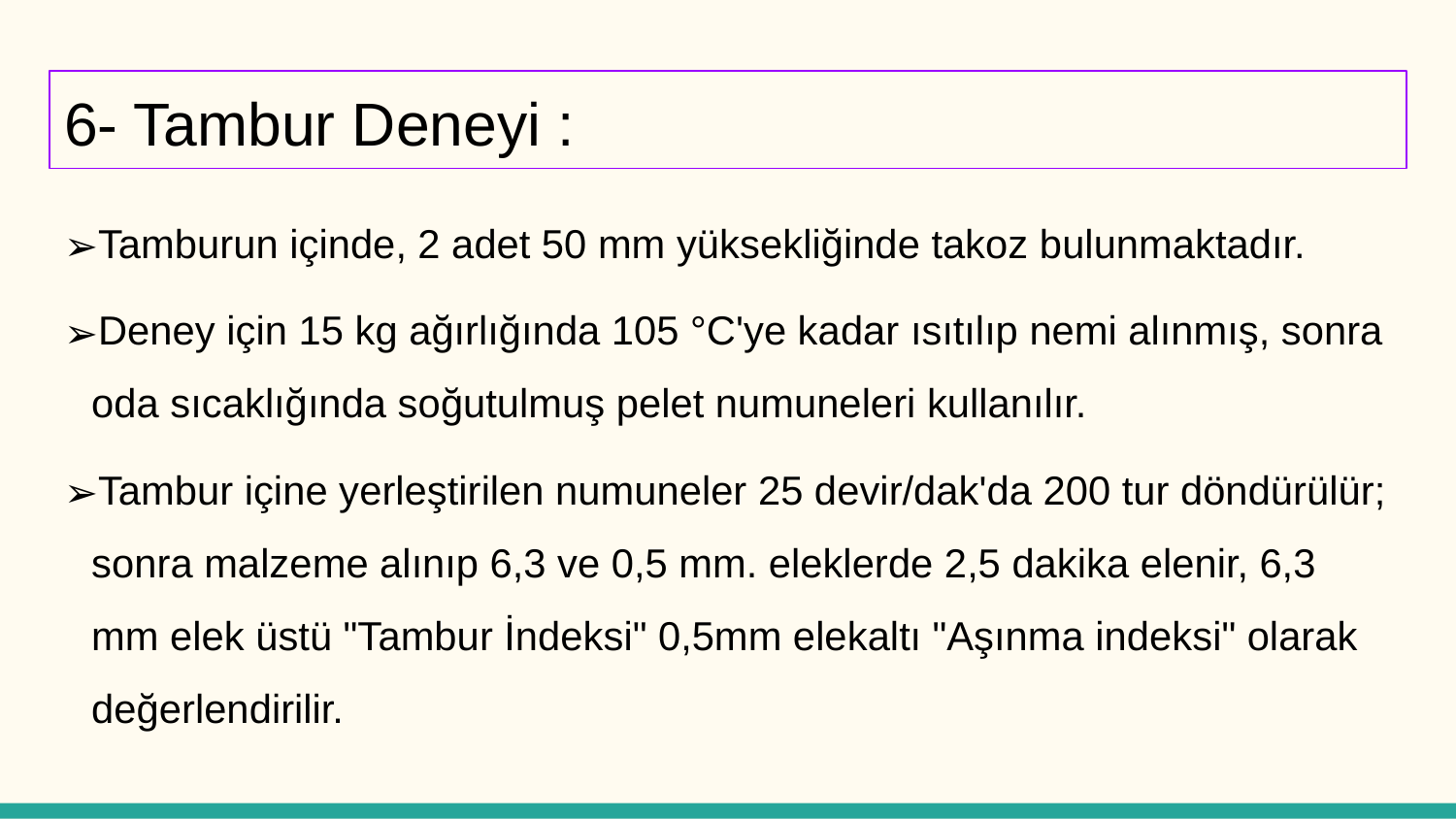

# 6- Tambur Deneyi :
Tamburun içinde, 2 adet 50 mm yüksekliğinde takoz bulunmaktadır.
Deney için 15 kg ağırlığında 105 °C'ye kadar ısıtılıp nemi alınmış, sonra oda sıcaklığında soğutulmuş pelet numuneleri kullanılır.
Tambur içine yerleştirilen numuneler 25 devir/dak'da 200 tur döndürülür; sonra malzeme alınıp 6,3 ve 0,5 mm. eleklerde 2,5 dakika elenir, 6,3 mm elek üstü "Tambur İndeksi" 0,5mm elekaltı "Aşınma indeksi" olarak değerlendirilir.